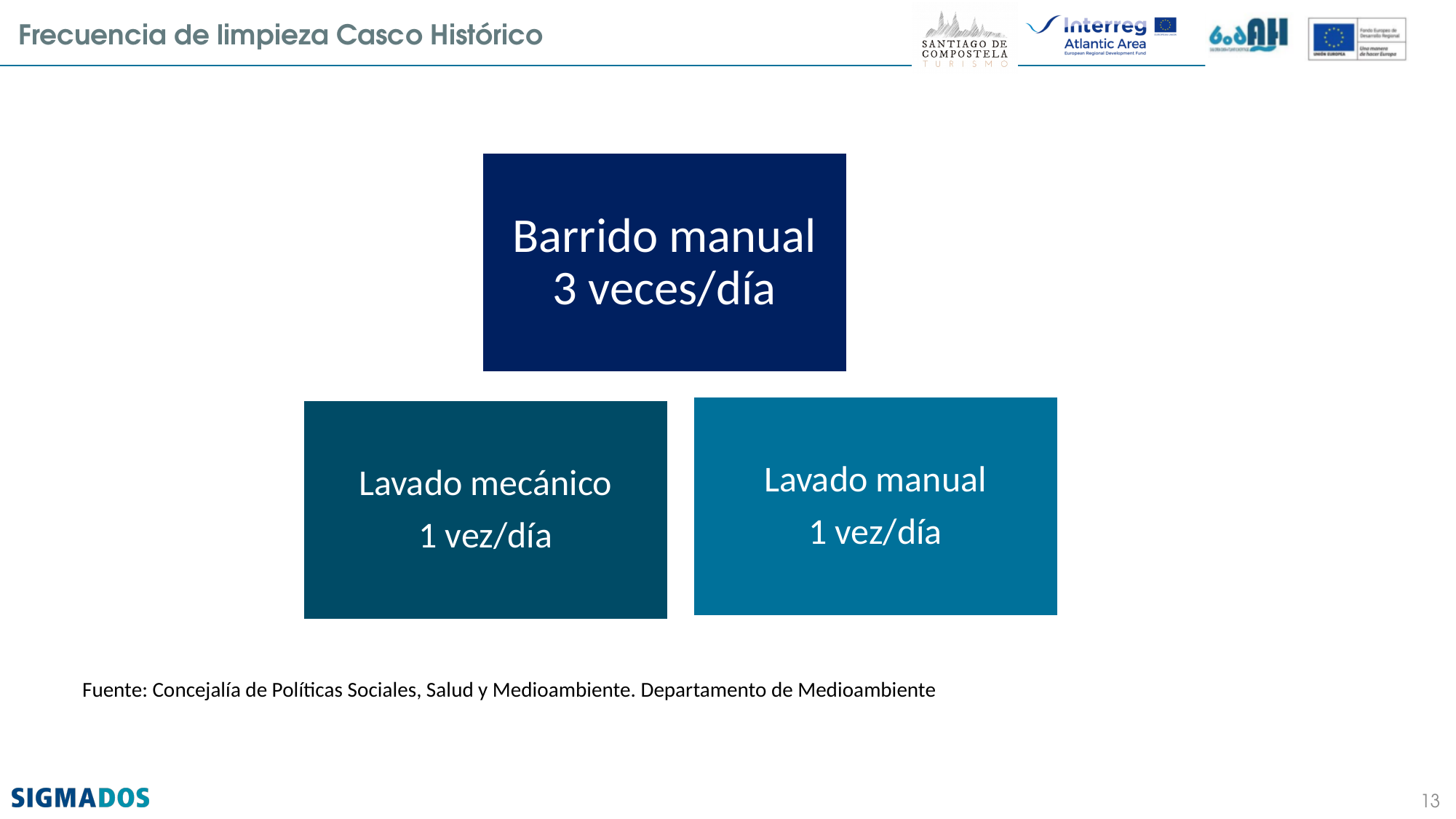

| Frecuencia de limpieza Casco Histórico |
| --- |
Barrido manual 3 veces/día
Lavado manual
1 vez/día
Lavado mecánico
1 vez/día
Fuente: Concejalía de Políticas Sociales, Salud y Medioambiente. Departamento de Medioambiente
13